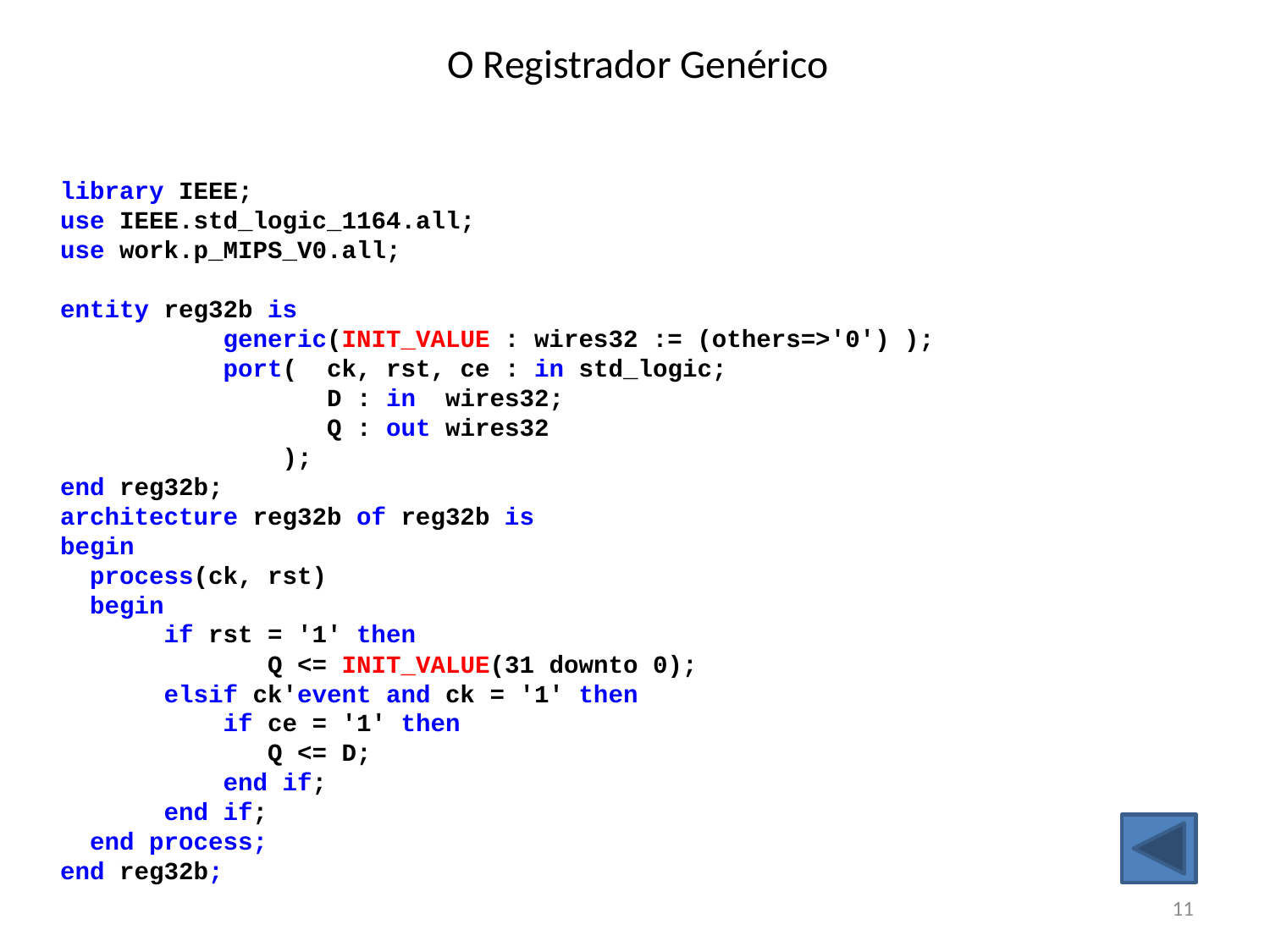

# O Registrador Genérico
library IEEE;
use IEEE.std_logic_1164.all;
use work.p_MIPS_V0.all;

entity reg32b is
           generic(INIT_VALUE : wires32 := (others=>'0') );
           port(  ck, rst, ce : in std_logic;
                  D : in  wires32;
                  Q : out wires32
               );
end reg32b;
architecture reg32b of reg32b is
begin
  process(ck, rst)
  begin
       if rst = '1' then
              Q <= INIT_VALUE(31 downto 0);
       elsif ck'event and ck = '1' then
           if ce = '1' then
              Q <= D;
           end if;
       end if;
  end process;
end reg32b;

11